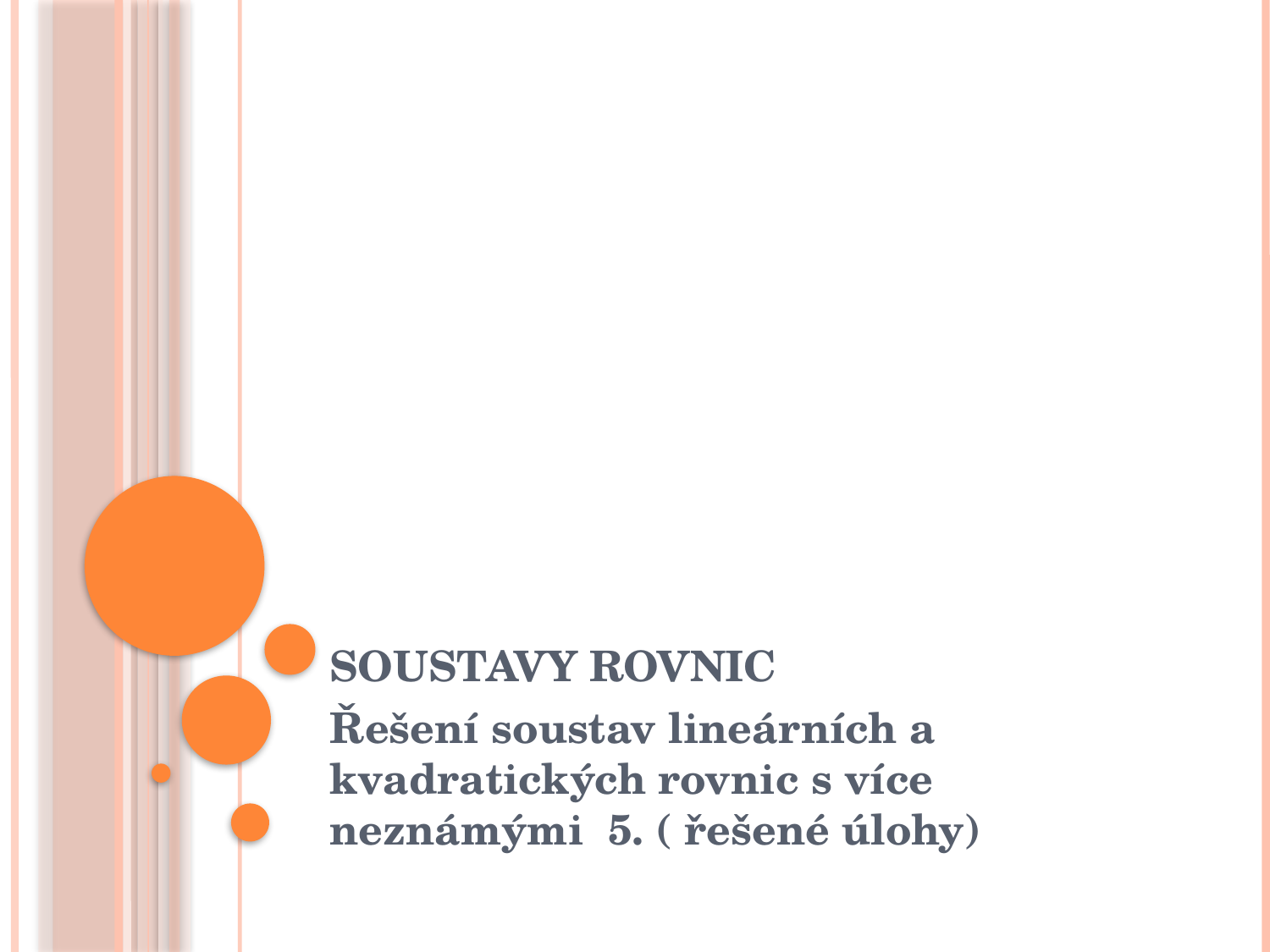

# Soustavy rovnic
Řešení soustav lineárních a kvadratických rovnic s více neznámými  5. ( řešené úlohy)